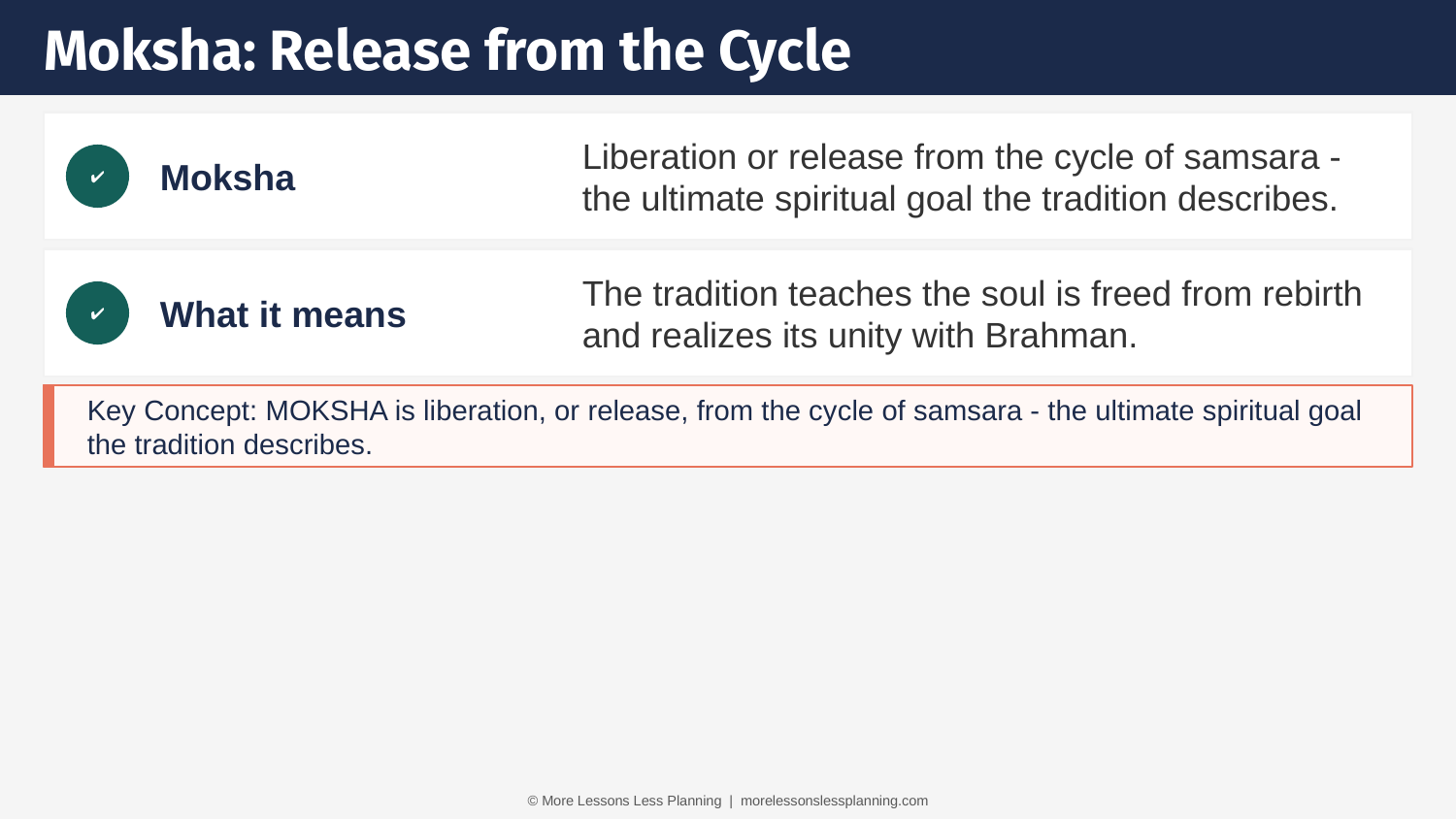

Moksha: Release from the Cycle

Moksha
Liberation or release from the cycle of samsara - the ultimate spiritual goal the tradition describes.

✔

What it means
The tradition teaches the soul is freed from rebirth and realizes its unity with Brahman.

✔

Key Concept: MOKSHA is liberation, or release, from the cycle of samsara - the ultimate spiritual goal the tradition describes.
© More Lessons Less Planning  |  morelessonslessplanning.com